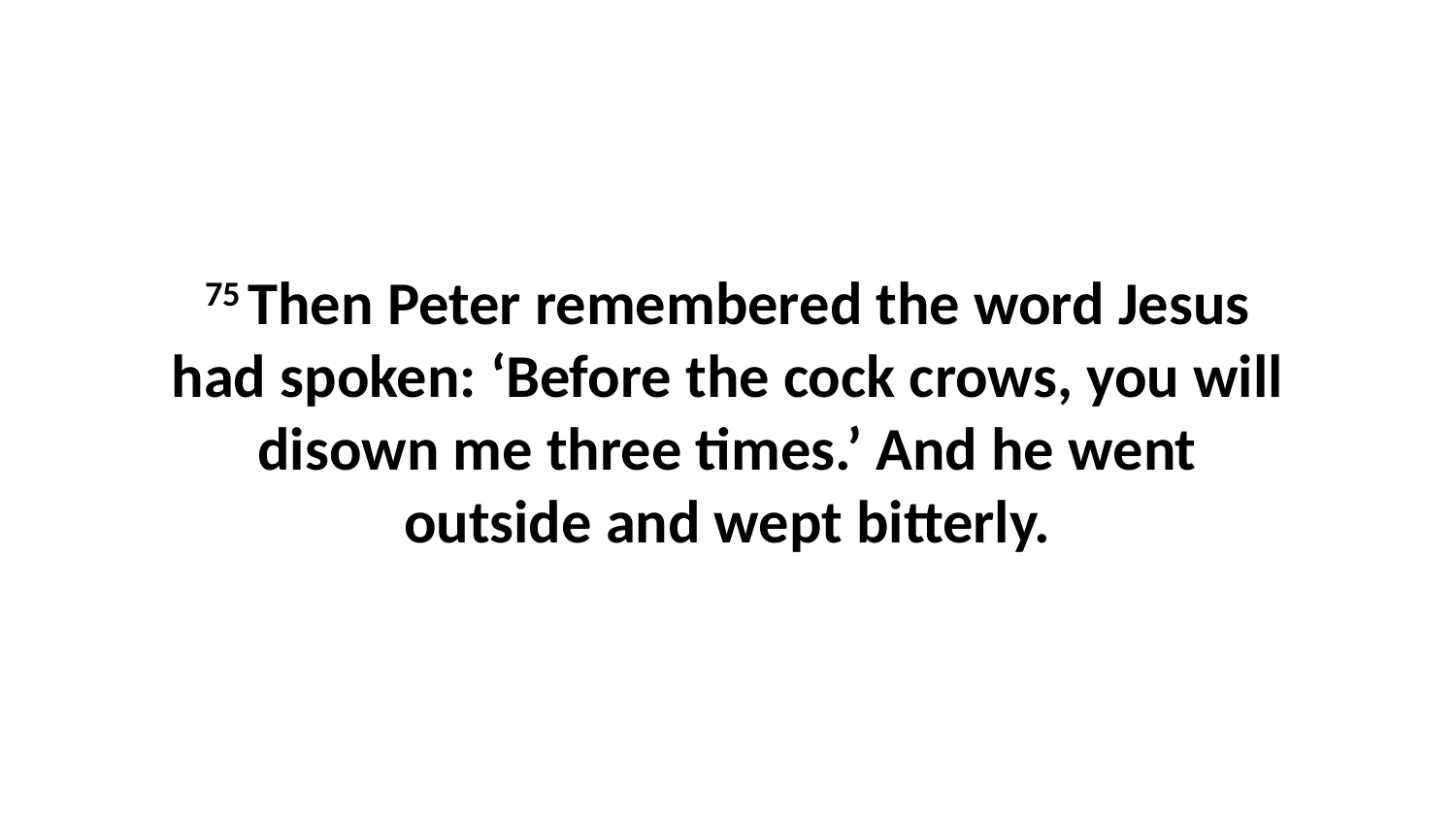

75 Then Peter remembered the word Jesus had spoken: ‘Before the cock crows, you will disown me three times.’ And he went outside and wept bitterly.